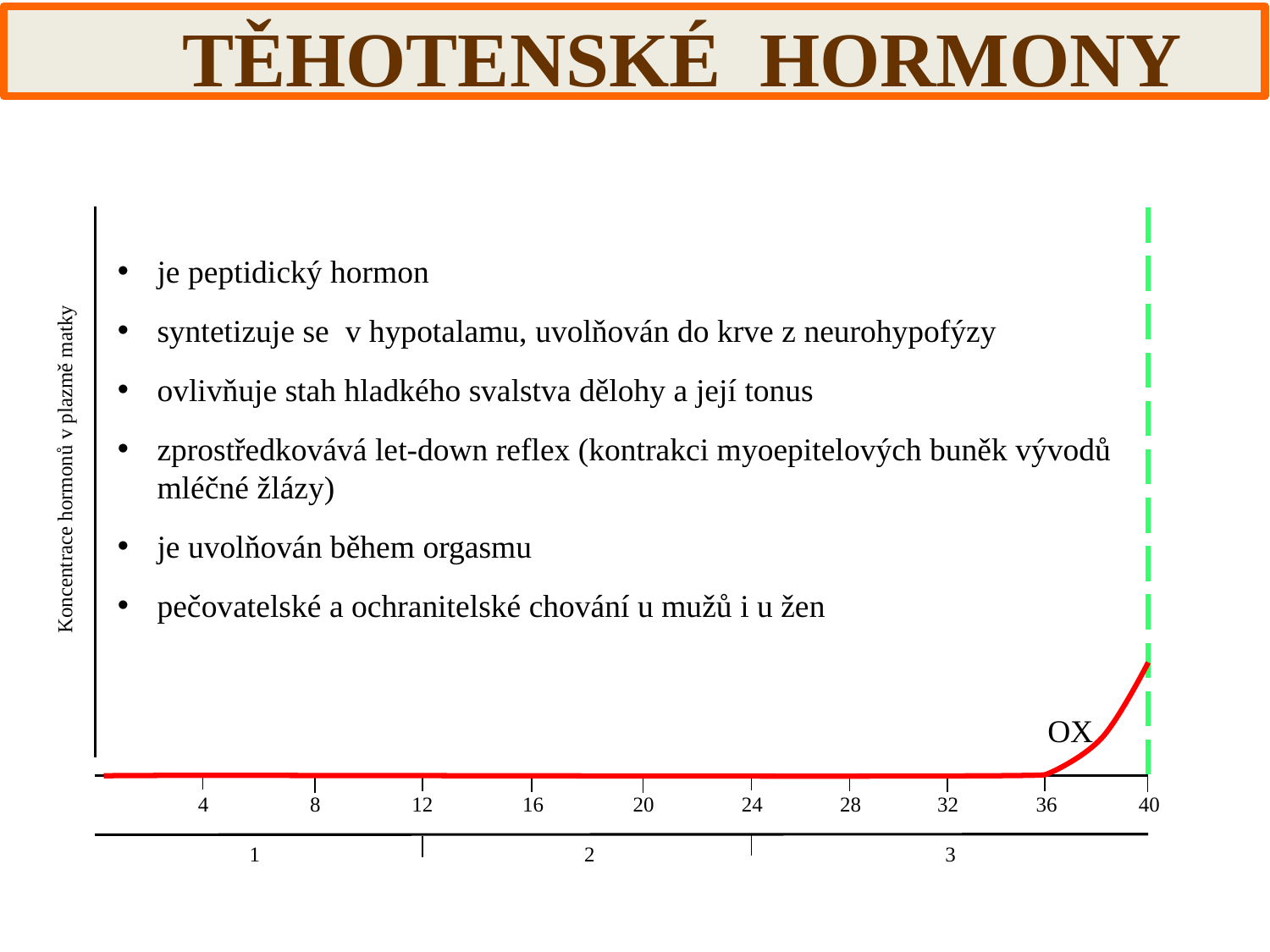

TĚHOTENSKÉ  HORMONY

je peptidický hormon
syntetizuje se  v hypotalamu, uvolňován do krve z neurohypofýzy
ovlivňuje stah hladkého svalstva dělohy a její tonus
zprostředkovává let-down reflex (kontrakci myoepitelových buněk vývodů mléčné žlázy)
je uvolňován během orgasmu
pečovatelské a ochranitelské chování u mužů i u žen
Koncentrace hormonů v plazmě matky

OX
4
8
12
16
20
24
28
36
40
32
1
2
3